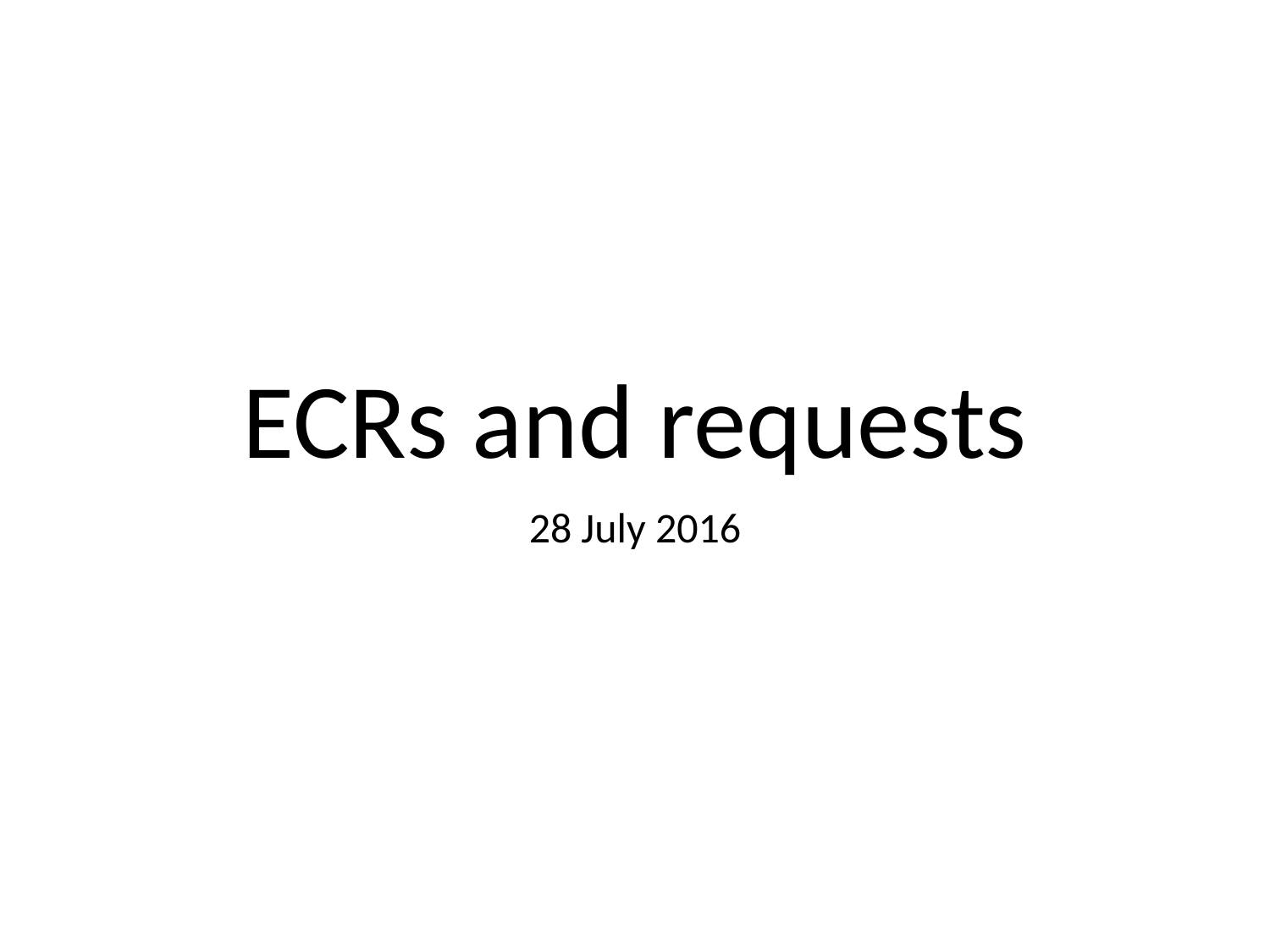

# ECRs and requests
28 July 2016